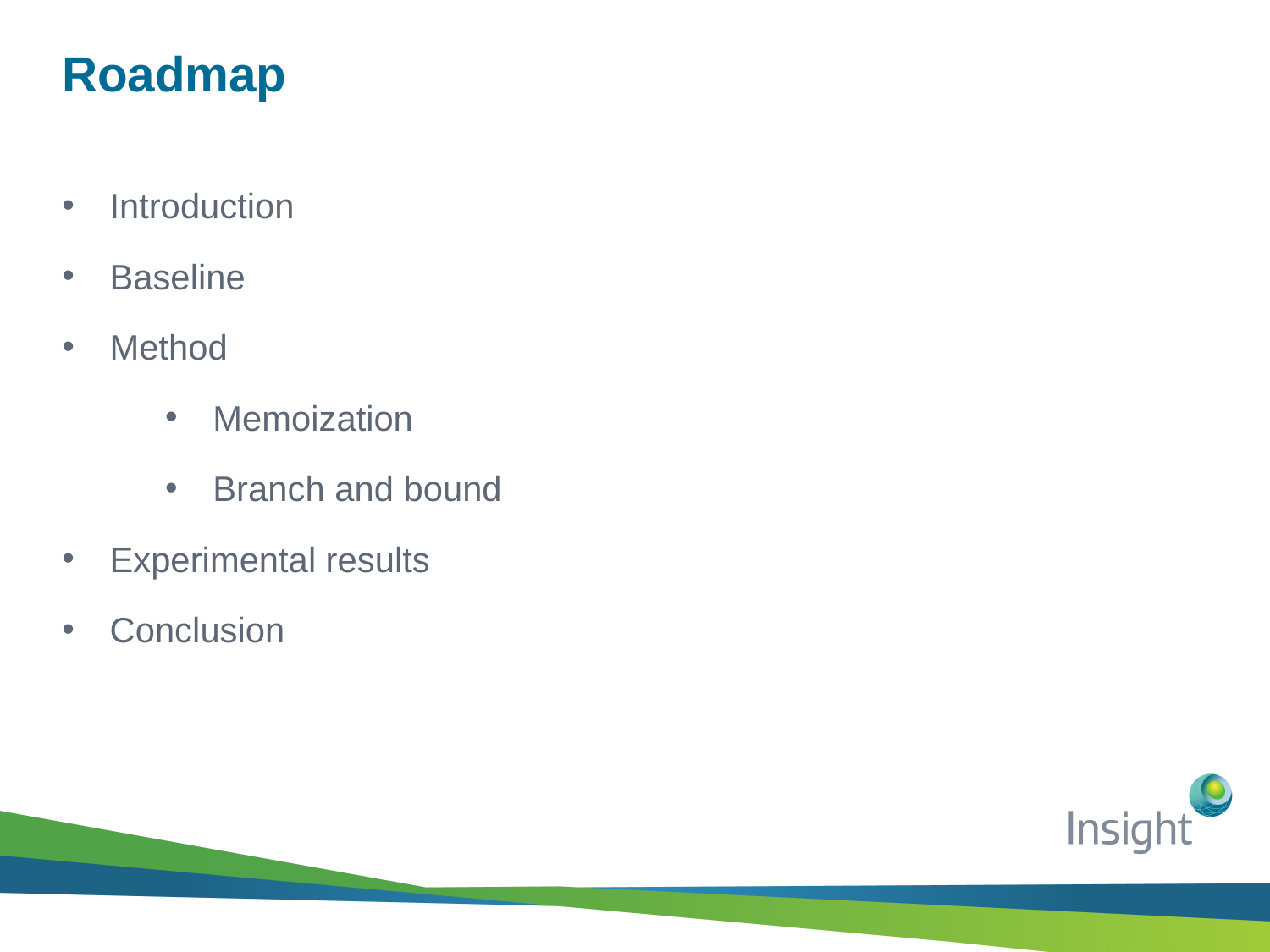

# Roadmap
Introduction
Baseline
Method
Memoization
Branch and bound
Experimental results
Conclusion